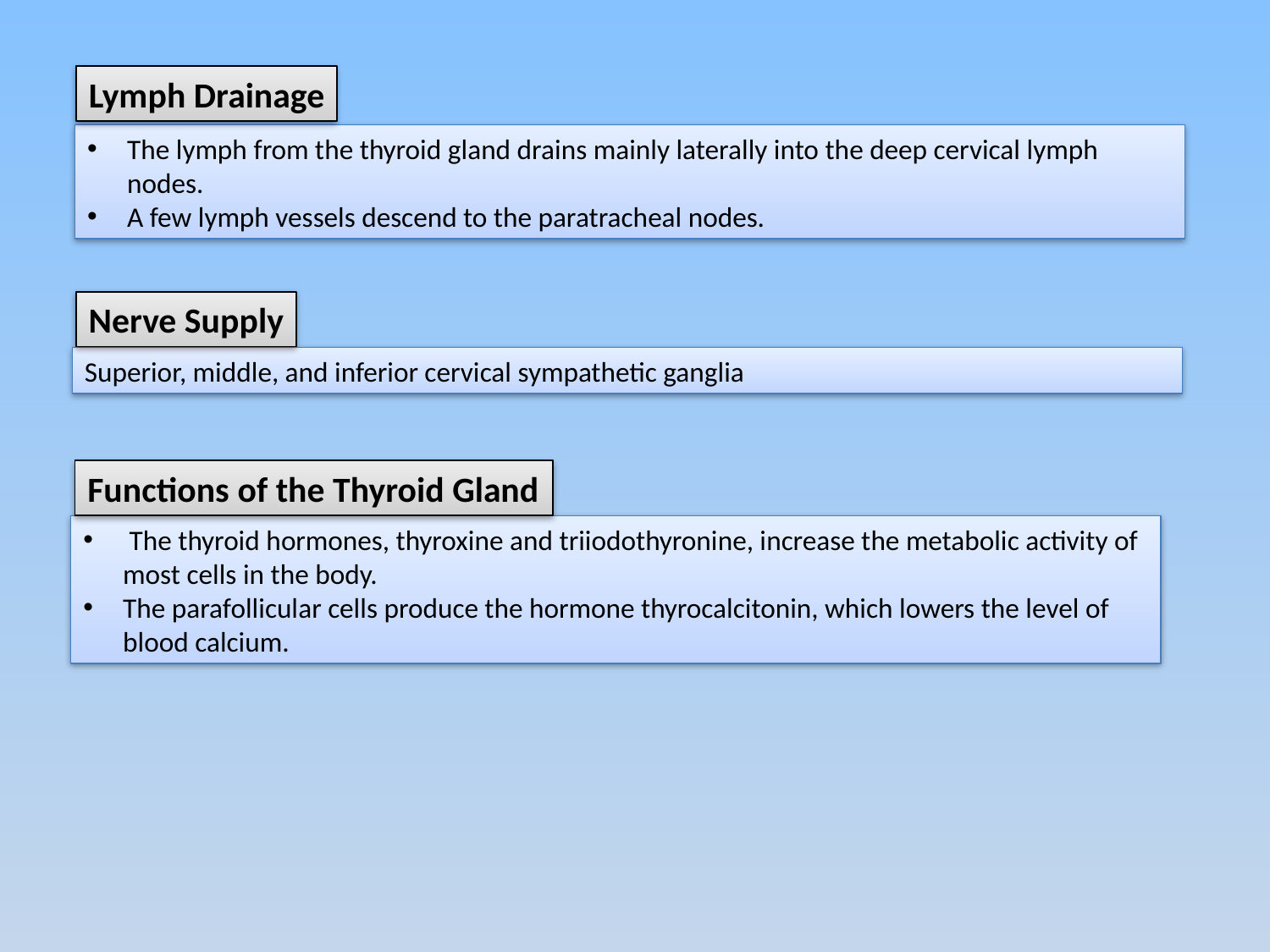

Lymph Drainage
The lymph from the thyroid gland drains mainly laterally into the deep cervical lymph nodes.
A few lymph vessels descend to the paratracheal nodes.
Nerve Supply
Superior, middle, and inferior cervical sympathetic ganglia
Functions of the Thyroid Gland
 The thyroid hormones, thyroxine and triiodothyronine, increase the metabolic activity of most cells in the body.
The parafollicular cells produce the hormone thyrocalcitonin, which lowers the level of blood calcium.